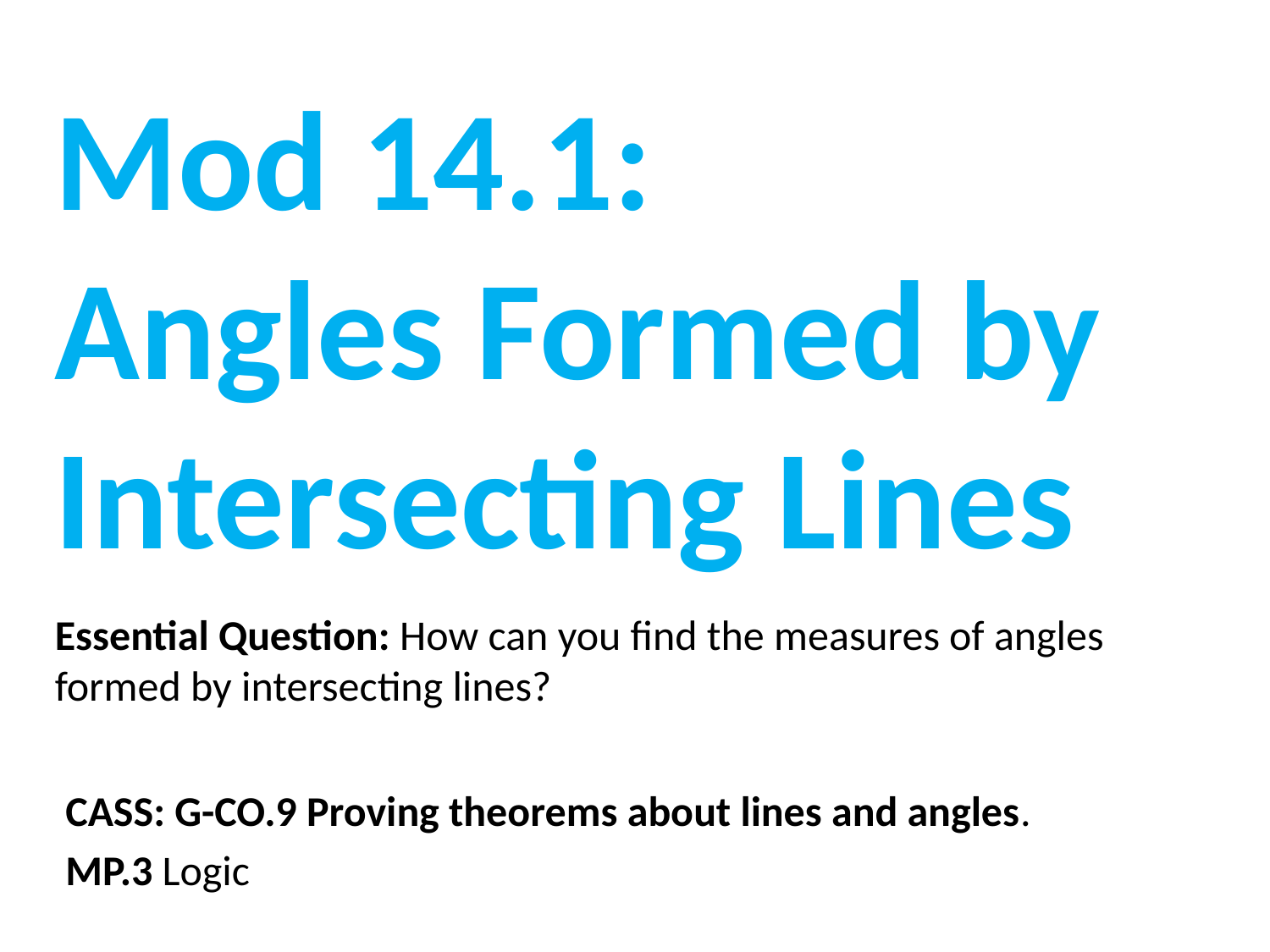

Mod 14.1:
Angles Formed by Intersecting Lines
Essential Question: How can you find the measures of angles formed by intersecting lines?

CASS: G-CO.9 Proving theorems about lines and angles.
MP.3 Logic